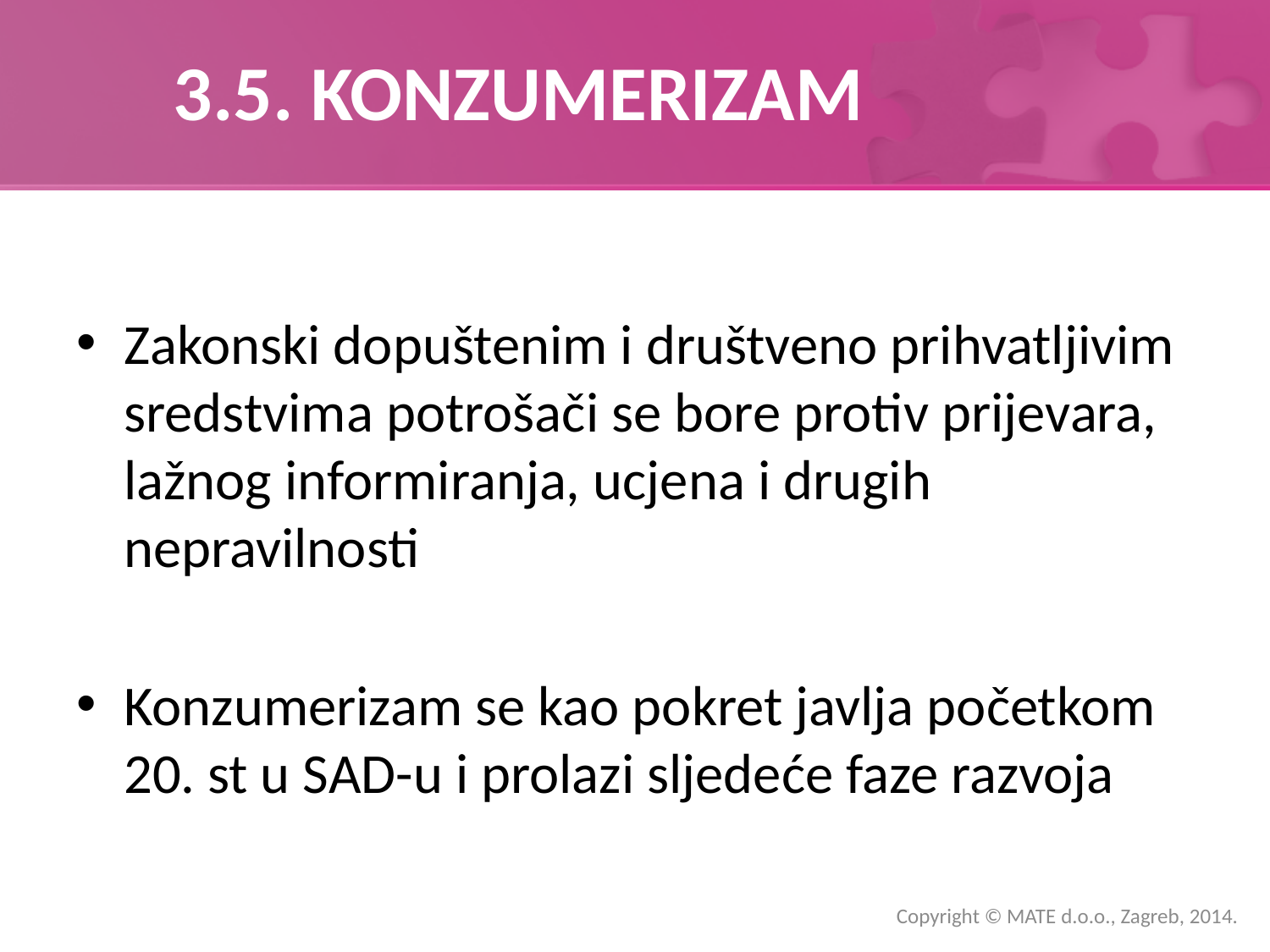

# 3.5. KONZUMERIZAM

Zakonski dopuštenim i društveno prihvatljivim sredstvima potrošači se bore protiv prijevara, lažnog informiranja, ucjena i drugih nepravilnosti

Konzumerizam se kao pokret javlja početkom 20. st u SAD-u i prolazi sljedeće faze razvoja

Copyright © MATE d.o.o., Zagreb, 2014.